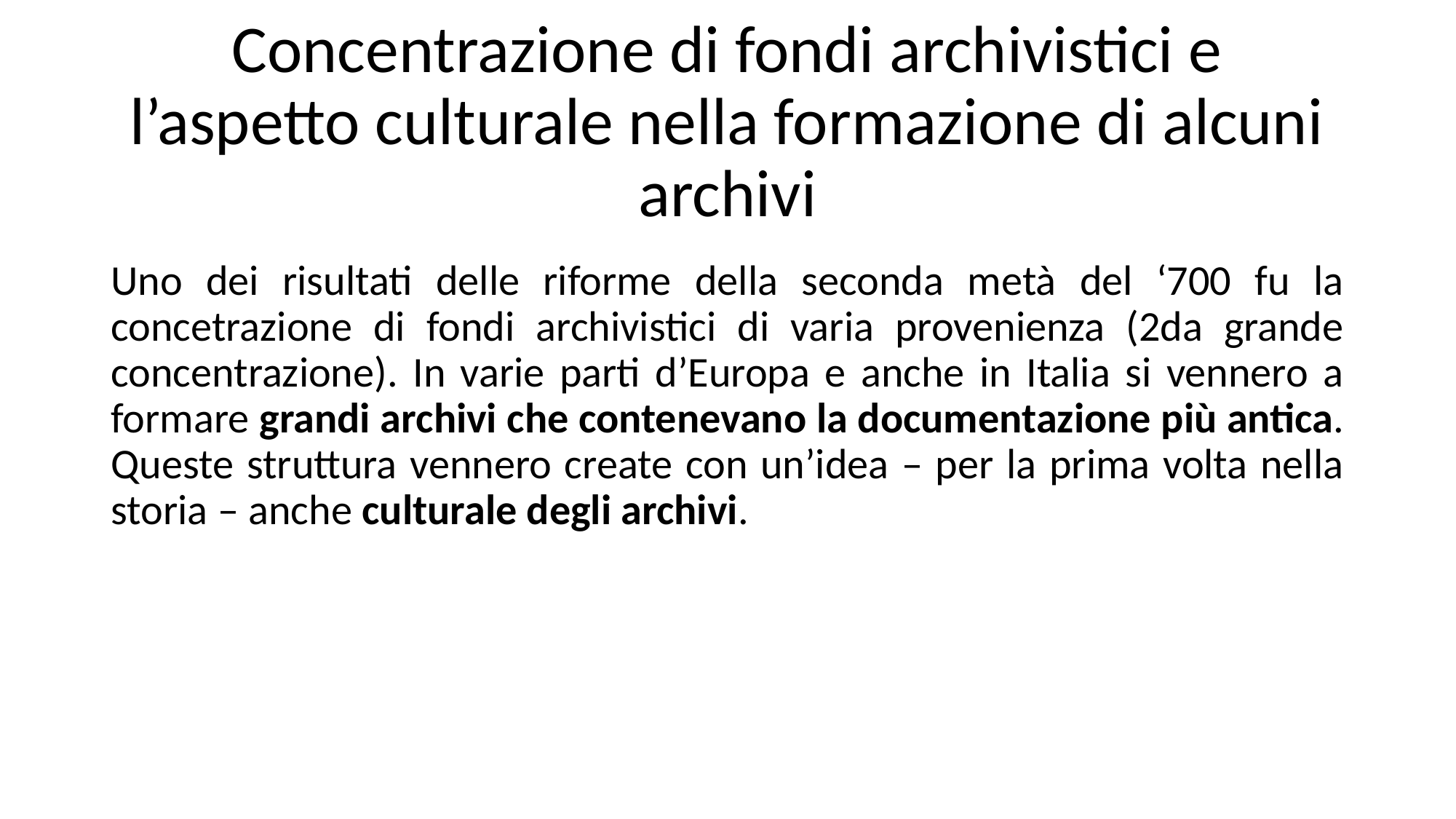

# Concentrazione di fondi archivistici e l’aspetto culturale nella formazione di alcuni archivi
Uno dei risultati delle riforme della seconda metà del ‘700 fu la concetrazione di fondi archivistici di varia provenienza (2da grande concentrazione). In varie parti d’Europa e anche in Italia si vennero a formare grandi archivi che contenevano la documentazione più antica. Queste struttura vennero create con un’idea – per la prima volta nella storia – anche culturale degli archivi.